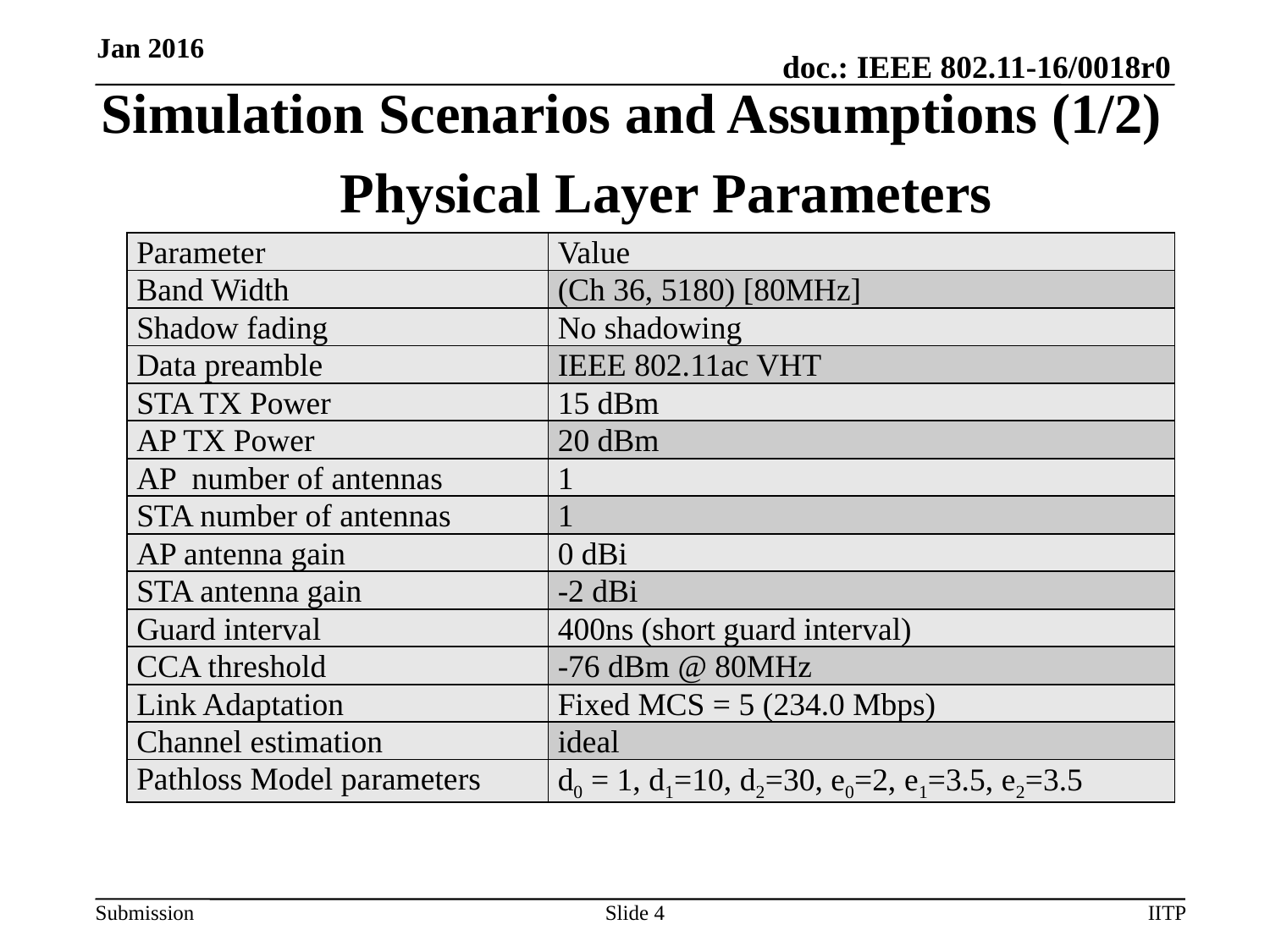

Jan 2016
Simulation Scenarios and Assumptions (1/2)
# Physical Layer Parameters
| Parameter | Value |
| --- | --- |
| Band Width | (Ch 36, 5180) [80MHz] |
| Shadow fading | No shadowing |
| Data preamble | IEEE 802.11ac VHT |
| STA TX Power | 15 dBm |
| AP TX Power | 20 dBm |
| AP number of antennas | 1 |
| STA number of antennas | 1 |
| AP antenna gain | 0 dBi |
| STA antenna gain | -2 dBi |
| Guard interval | 400ns (short guard interval) |
| CCA threshold | -76 dBm @ 80MHz |
| Link Adaptation | Fixed MCS = 5 (234.0 Mbps) |
| Channel estimation | ideal |
| Pathloss Model parameters | d0 = 1, d1=10, d2=30, e0=2, e1=3.5, e2=3.5 |
Slide 4
IITP